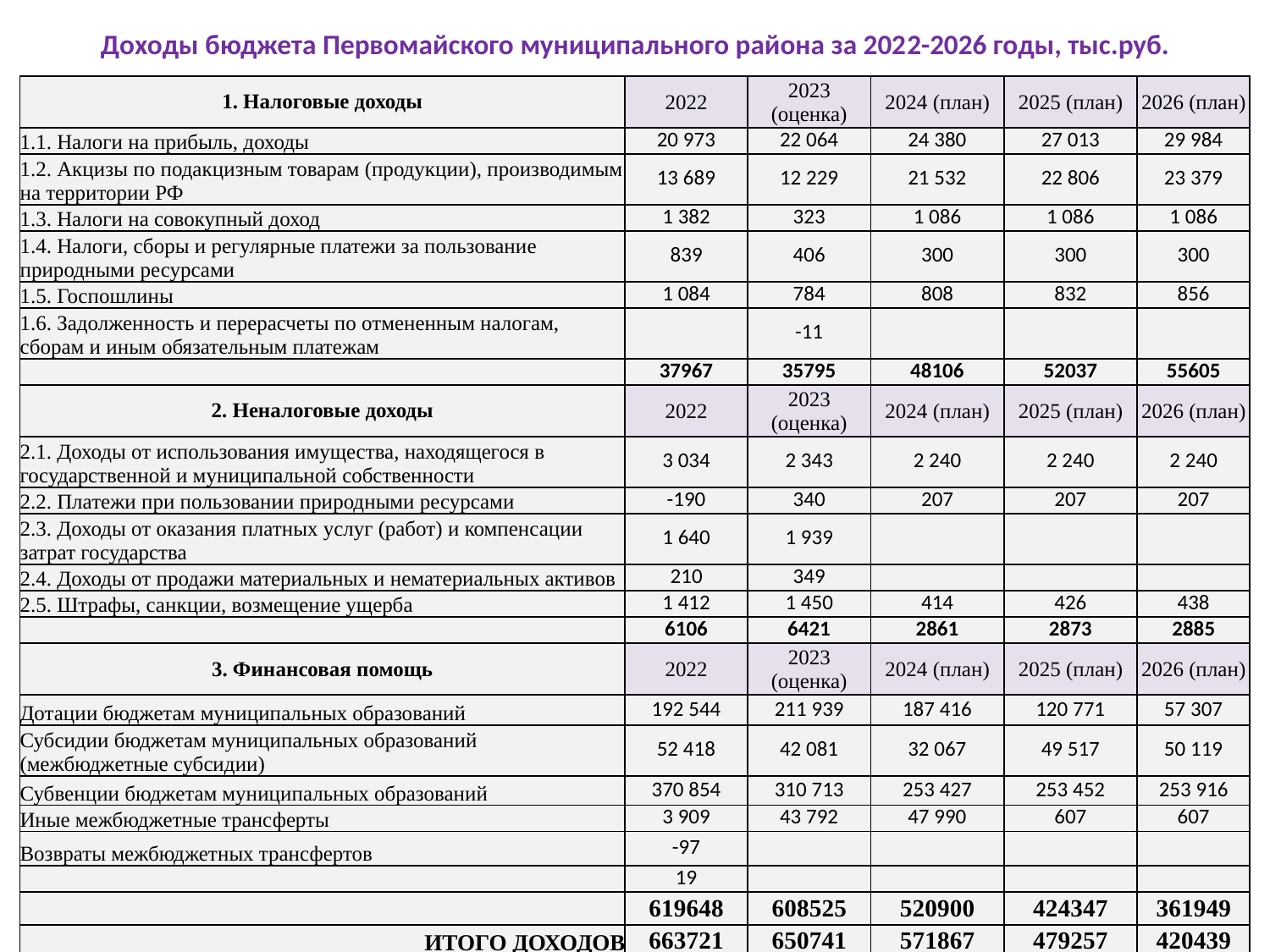

Доходы бюджета Первомайского муниципального района за 2022-2026 годы, тыс.руб.
| 1. Налоговые доходы | 2022 | 2023 (оценка) | 2024 (план) | 2025 (план) | 2026 (план) |
| --- | --- | --- | --- | --- | --- |
| 1.1. Налоги на прибыль, доходы | 20 973 | 22 064 | 24 380 | 27 013 | 29 984 |
| 1.2. Акцизы по подакцизным товарам (продукции), производимым на территории РФ | 13 689 | 12 229 | 21 532 | 22 806 | 23 379 |
| 1.3. Налоги на совокупный доход | 1 382 | 323 | 1 086 | 1 086 | 1 086 |
| 1.4. Налоги, сборы и регулярные платежи за пользование природными ресурсами | 839 | 406 | 300 | 300 | 300 |
| 1.5. Госпошлины | 1 084 | 784 | 808 | 832 | 856 |
| 1.6. Задолженность и перерасчеты по отмененным налогам, сборам и иным обязательным платежам |  | -11 |  |  |  |
|  | 37967 | 35795 | 48106 | 52037 | 55605 |
| 2. Неналоговые доходы | 2022 | 2023 (оценка) | 2024 (план) | 2025 (план) | 2026 (план) |
| 2.1. Доходы от использования имущества, находящегося в государственной и муниципальной собственности | 3 034 | 2 343 | 2 240 | 2 240 | 2 240 |
| 2.2. Платежи при пользовании природными ресурсами | -190 | 340 | 207 | 207 | 207 |
| 2.3. Доходы от оказания платных услуг (работ) и компенсации затрат государства | 1 640 | 1 939 |  |  |  |
| 2.4. Доходы от продажи материальных и нематериальных активов | 210 | 349 |  |  |  |
| 2.5. Штрафы, санкции, возмещение ущерба | 1 412 | 1 450 | 414 | 426 | 438 |
|  | 6106 | 6421 | 2861 | 2873 | 2885 |
| 3. Финансовая помощь | 2022 | 2023 (оценка) | 2024 (план) | 2025 (план) | 2026 (план) |
| Дотации бюджетам муниципальных образований | 192 544 | 211 939 | 187 416 | 120 771 | 57 307 |
| Субсидии бюджетам муниципальных образований (межбюджетные субсидии) | 52 418 | 42 081 | 32 067 | 49 517 | 50 119 |
| Субвенции бюджетам муниципальных образований | 370 854 | 310 713 | 253 427 | 253 452 | 253 916 |
| Иные межбюджетные трансферты | 3 909 | 43 792 | 47 990 | 607 | 607 |
| Возвраты межбюджетных трансфертов | -97 |  |  |  |  |
|  | 19 |  |  |  |  |
|  | 619648 | 608525 | 520900 | 424347 | 361949 |
| ИТОГО ДОХОДОВ | 663721 | 650741 | 571867 | 479257 | 420439 |